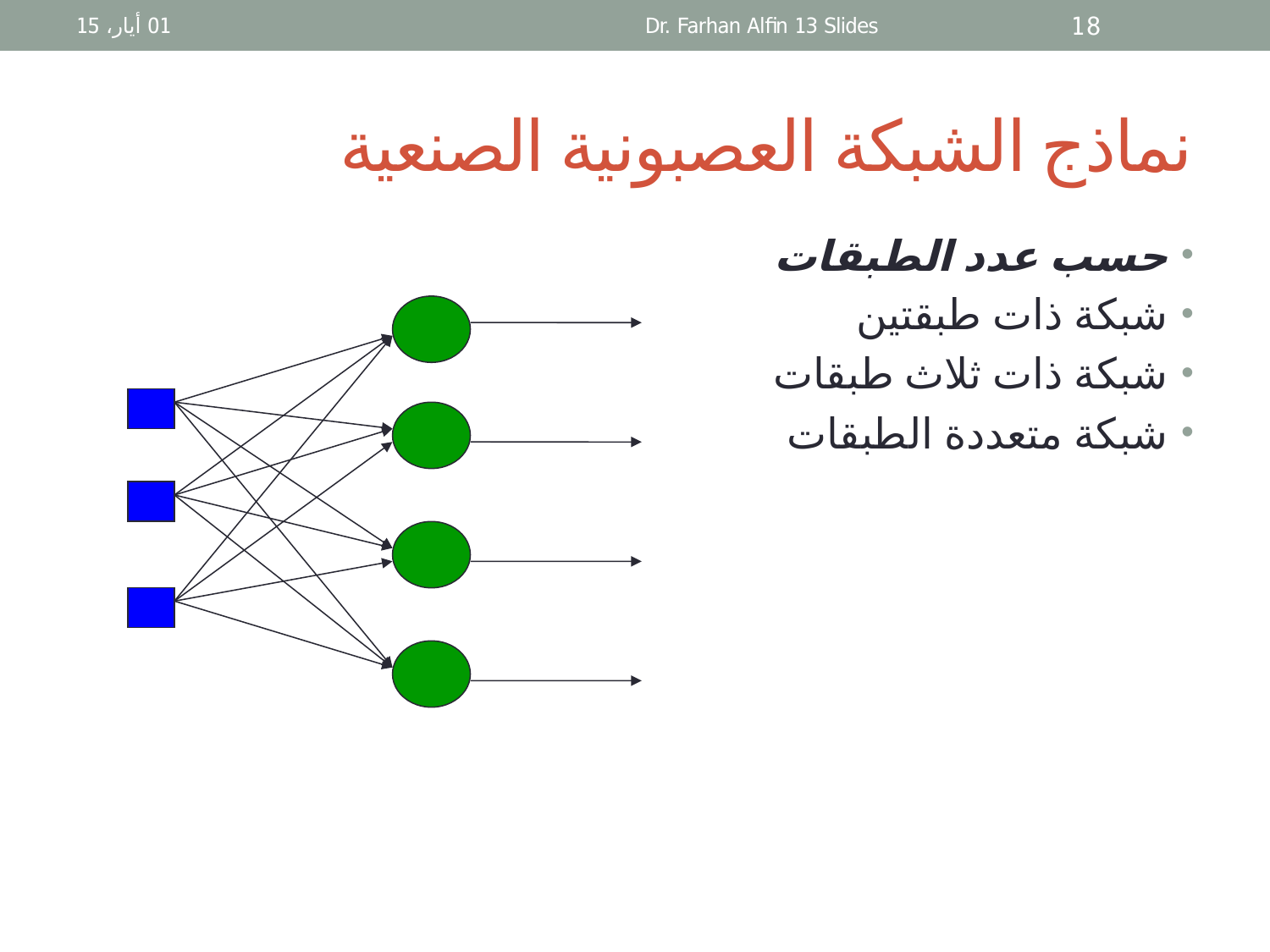

01 أيار، 15
Dr. Farhan Alfin 13 Slides
18
# نماذج الشبكة العصبونية الصنعية
حسب عدد الطبقات
شبكة ذات طبقتين
شبكة ذات ثلاث طبقات
شبكة متعددة الطبقات